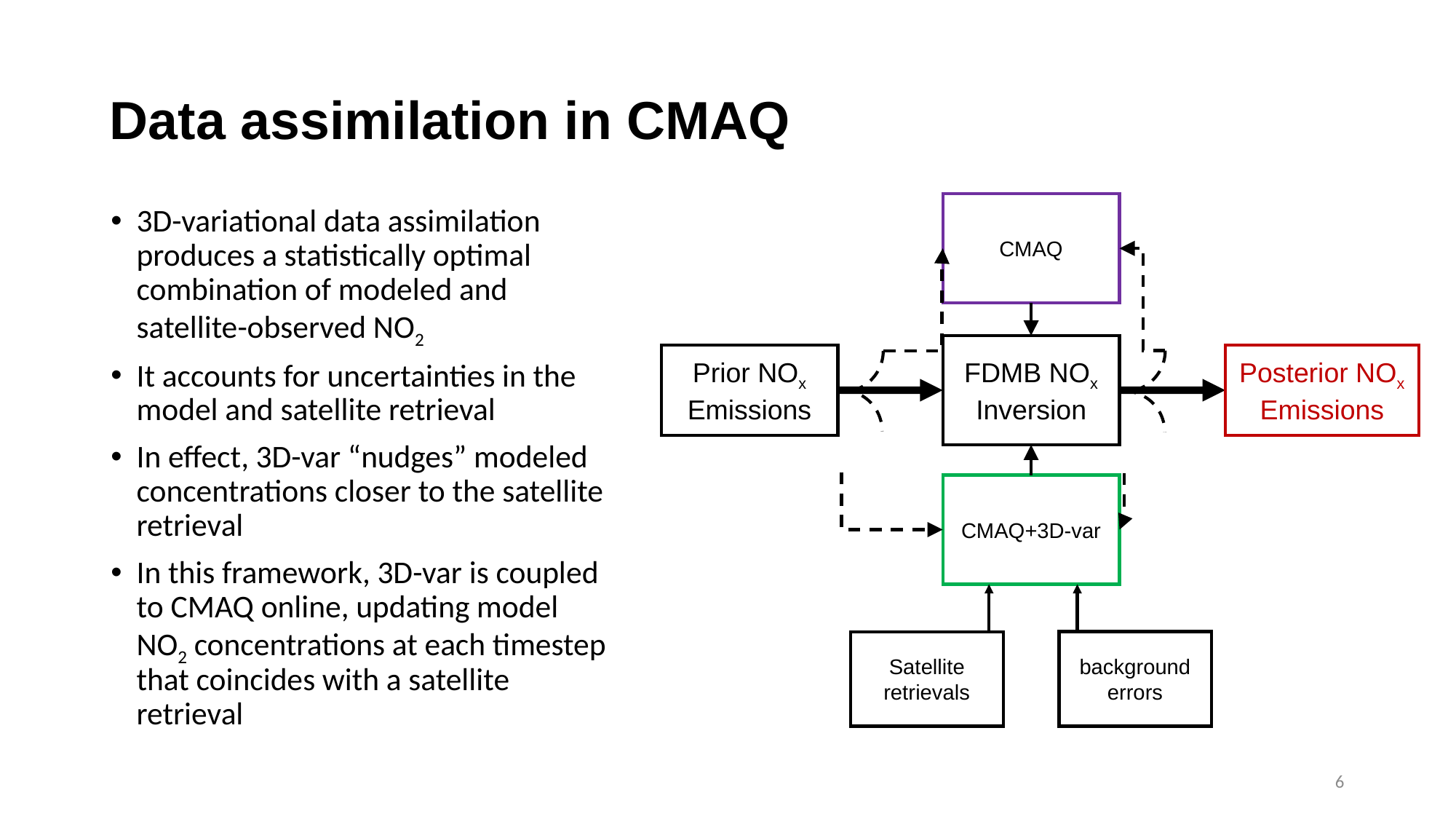

Data assimilation in CMAQ
CMAQ
3D-variational data assimilation produces a statistically optimal combination of modeled and satellite-observed NO2
It accounts for uncertainties in the model and satellite retrieval
In effect, 3D-var “nudges” modeled concentrations closer to the satellite retrieval
In this framework, 3D-var is coupled to CMAQ online, updating model NO2 concentrations at each timestep that coincides with a satellite retrieval

FDMB NOx Inversion
Prior NOx Emissions
Posterior NOx Emissions

CMAQ+3D-var
background errors
Satellite retrievals
6